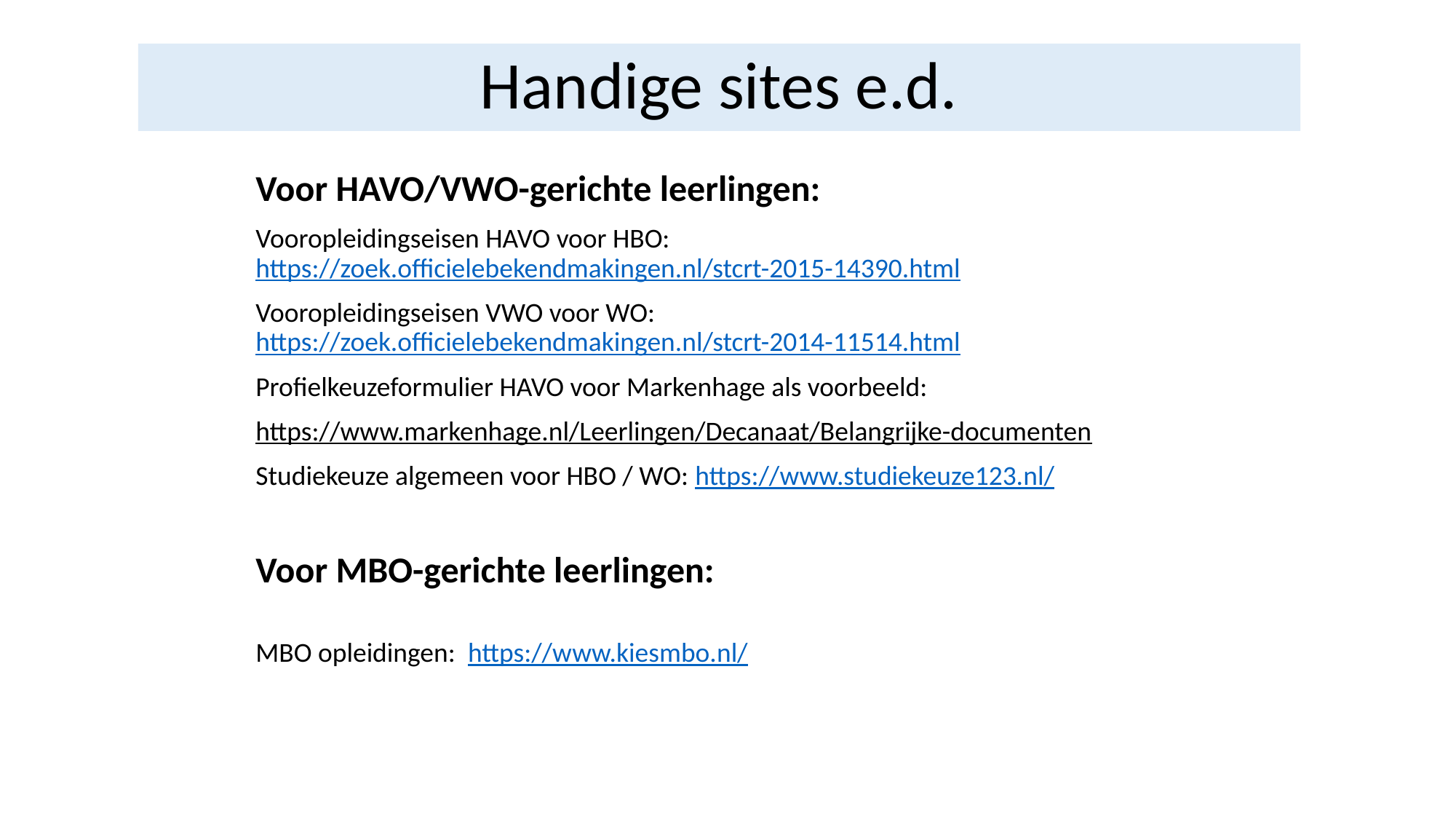

# Handige sites e.d.
Voor HAVO/VWO-gerichte leerlingen:
Vooropleidingseisen HAVO voor HBO: https://zoek.officielebekendmakingen.nl/stcrt-2015-14390.html
Vooropleidingseisen VWO voor WO: https://zoek.officielebekendmakingen.nl/stcrt-2014-11514.html
Profielkeuzeformulier HAVO voor Markenhage als voorbeeld:
https://www.markenhage.nl/Leerlingen/Decanaat/Belangrijke-documenten
Studiekeuze algemeen voor HBO / WO: https://www.studiekeuze123.nl/

Voor MBO-gerichte leerlingen:

MBO opleidingen:  https://www.kiesmbo.nl/